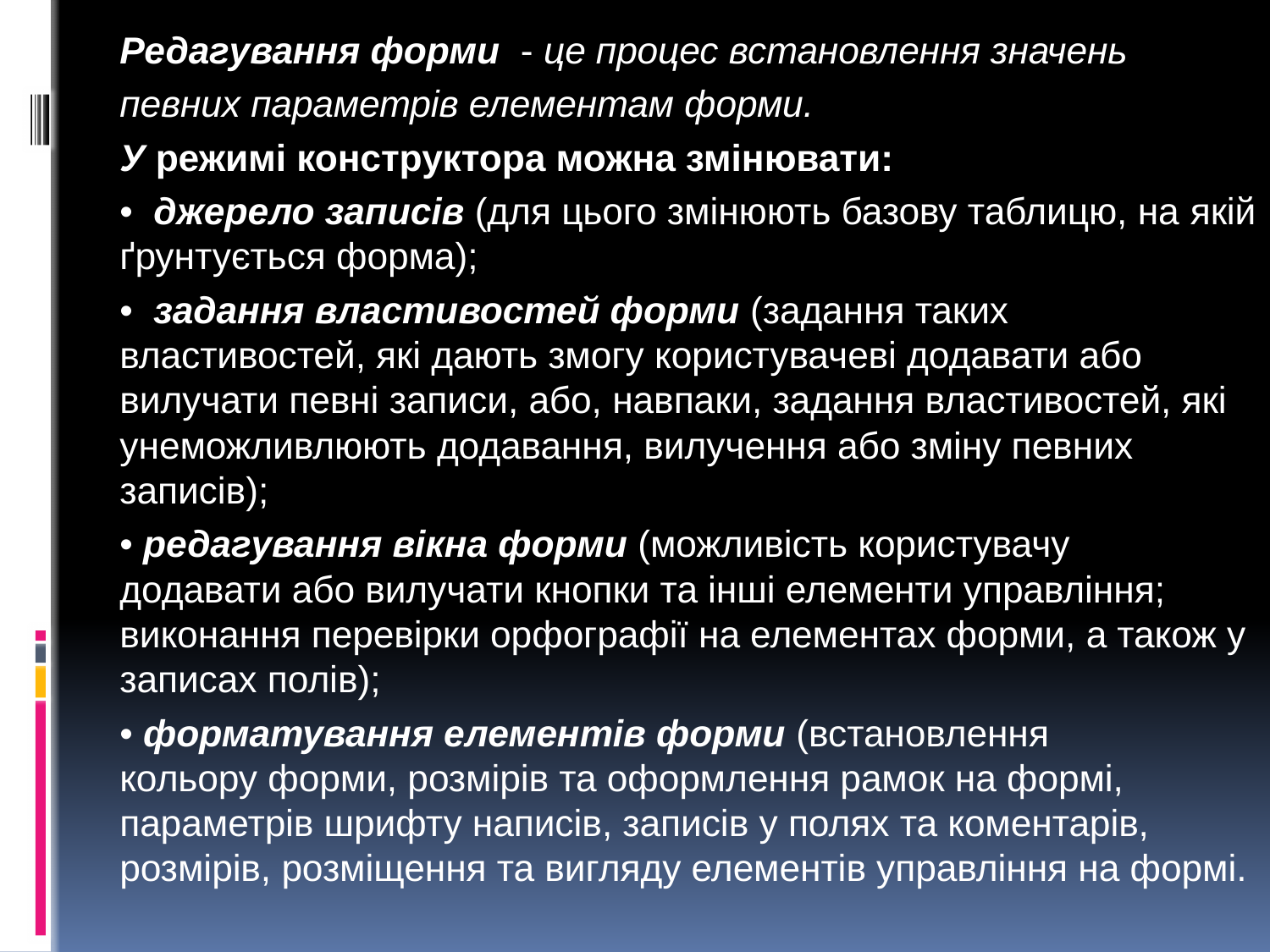

Редагування форми  - це процес встановлення значень
	певних параметрів елементам форми.
	У режимі конструктора можна змінювати:
	•  джерело записів (для цього змінюють базову таблицю, на якій ґрунтується форма);
	•  задання властивостей форми (задання таких властивостей, які дають змогу користувачеві додавати або вилучати певні записи, або, навпаки, задання властивостей, які унеможливлюють додавання, вилучення або зміну певних записів);
	• редагування вікна форми (можливість користувачу додавати або вилучати кнопки та інші елементи управління; виконання перевірки орфографії на елементах форми, а також у записах полів);
	• форматування елементів форми (встановлення кольору форми, розмірів та оформлення рамок на формі, параметрів шрифту написів, записів у полях та коментарів, розмірів, розміщення та вигляду елементів управління на формі.